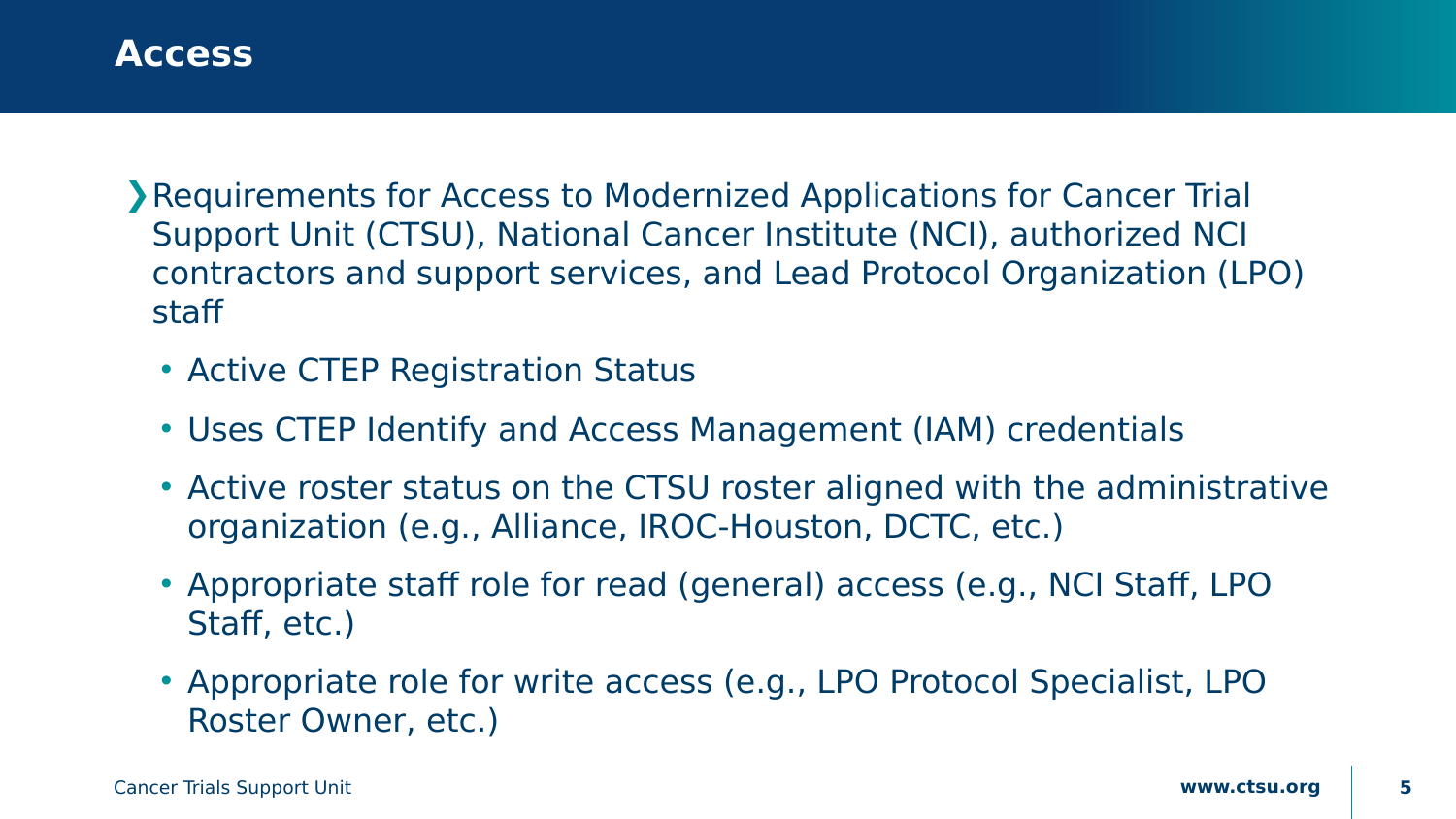

# Access
Requirements for Access to Modernized Applications for Cancer Trial Support Unit (CTSU), National Cancer Institute (NCI), authorized NCI contractors and support services, and Lead Protocol Organization (LPO) staff
Active CTEP Registration Status
Uses CTEP Identify and Access Management (IAM) credentials
Active roster status on the CTSU roster aligned with the administrative organization (e.g., Alliance, IROC-Houston, DCTC, etc.)
Appropriate staff role for read (general) access (e.g., NCI Staff, LPO Staff, etc.)
Appropriate role for write access (e.g., LPO Protocol Specialist, LPO Roster Owner, etc.)
Cancer Trials Support Unit
5